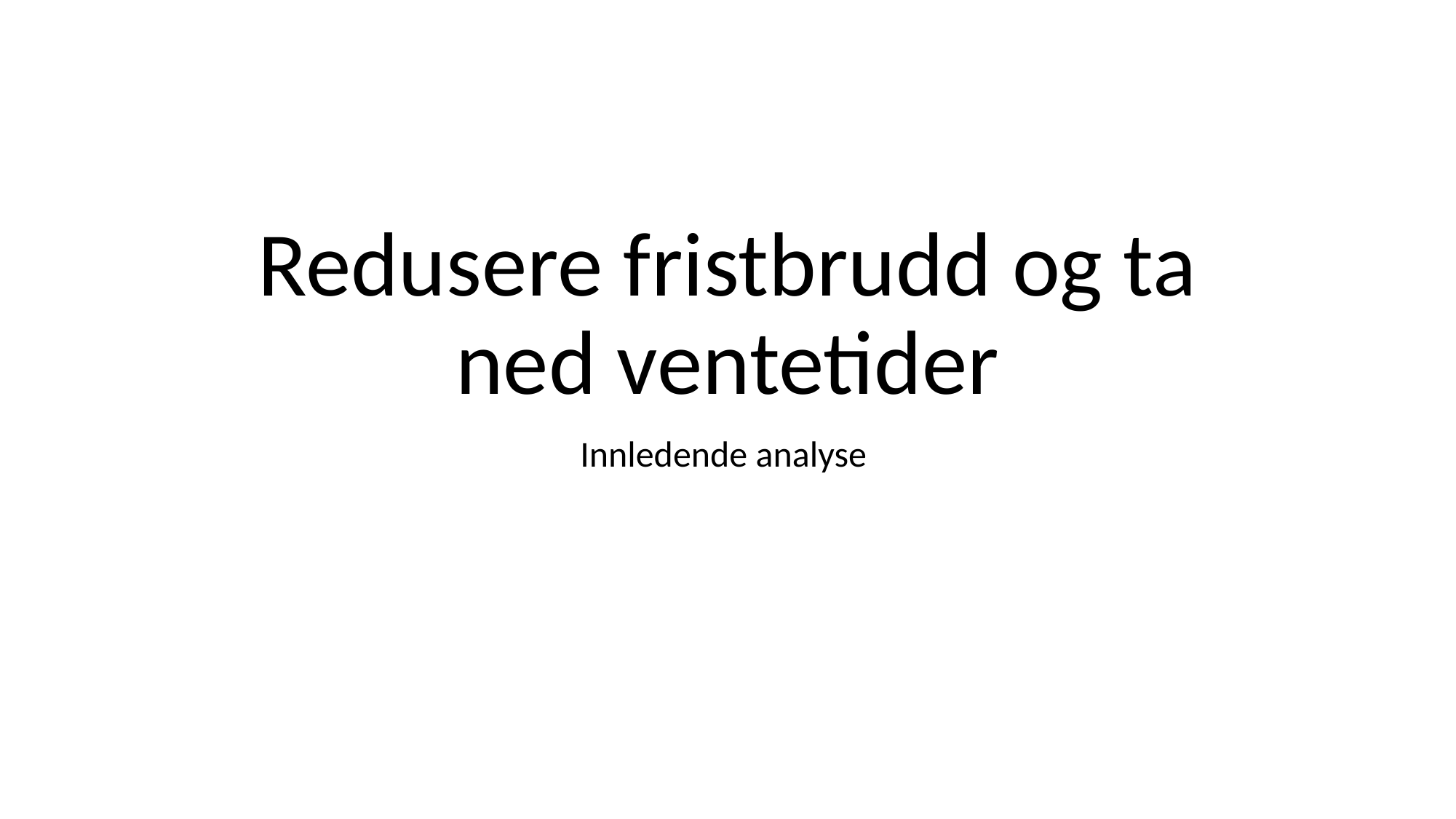

# Redusere fristbrudd og ta ned ventetider
Innledende analyse